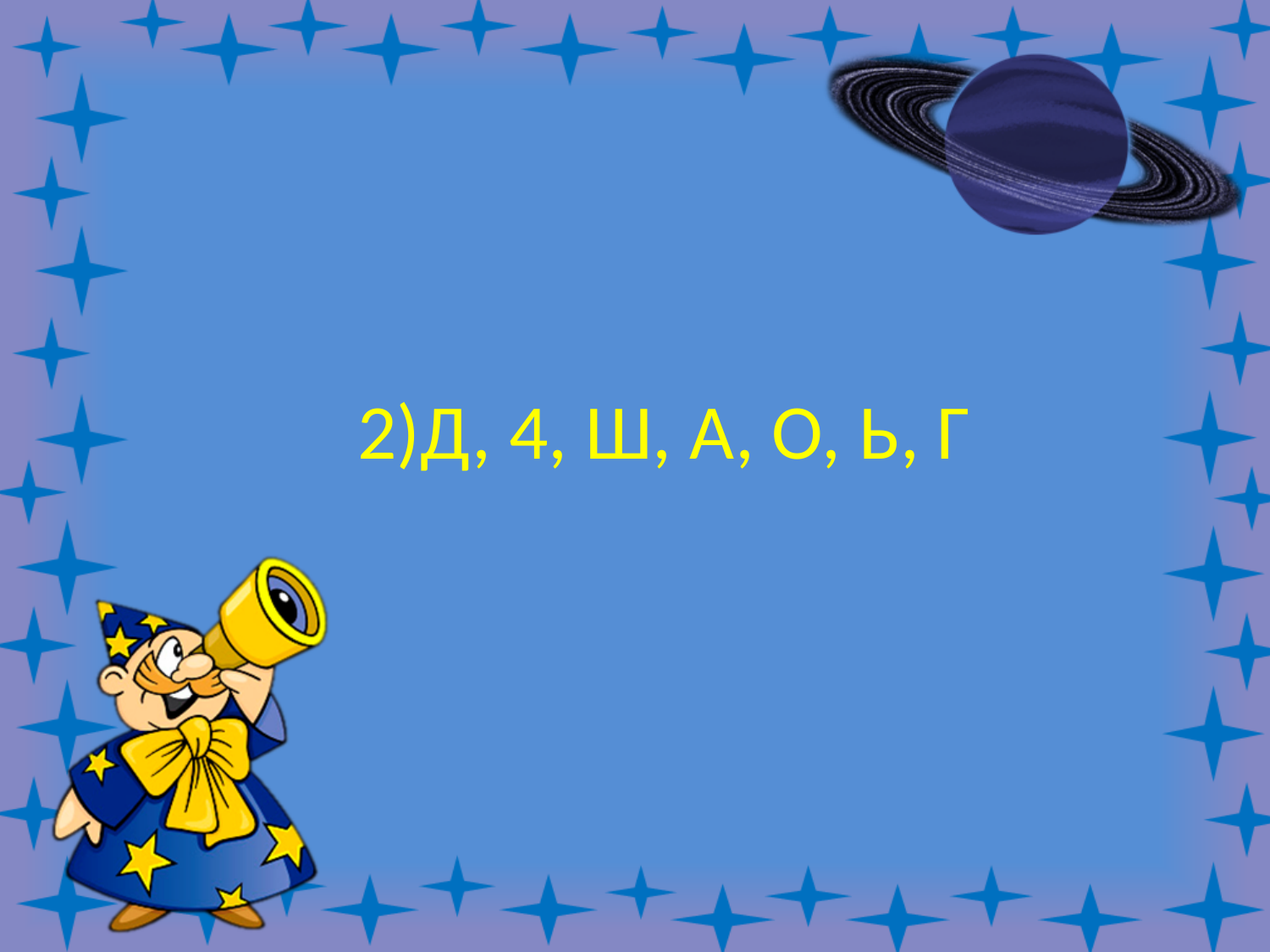

# 2)Д, 4, Ш, А, О, Ь, Г